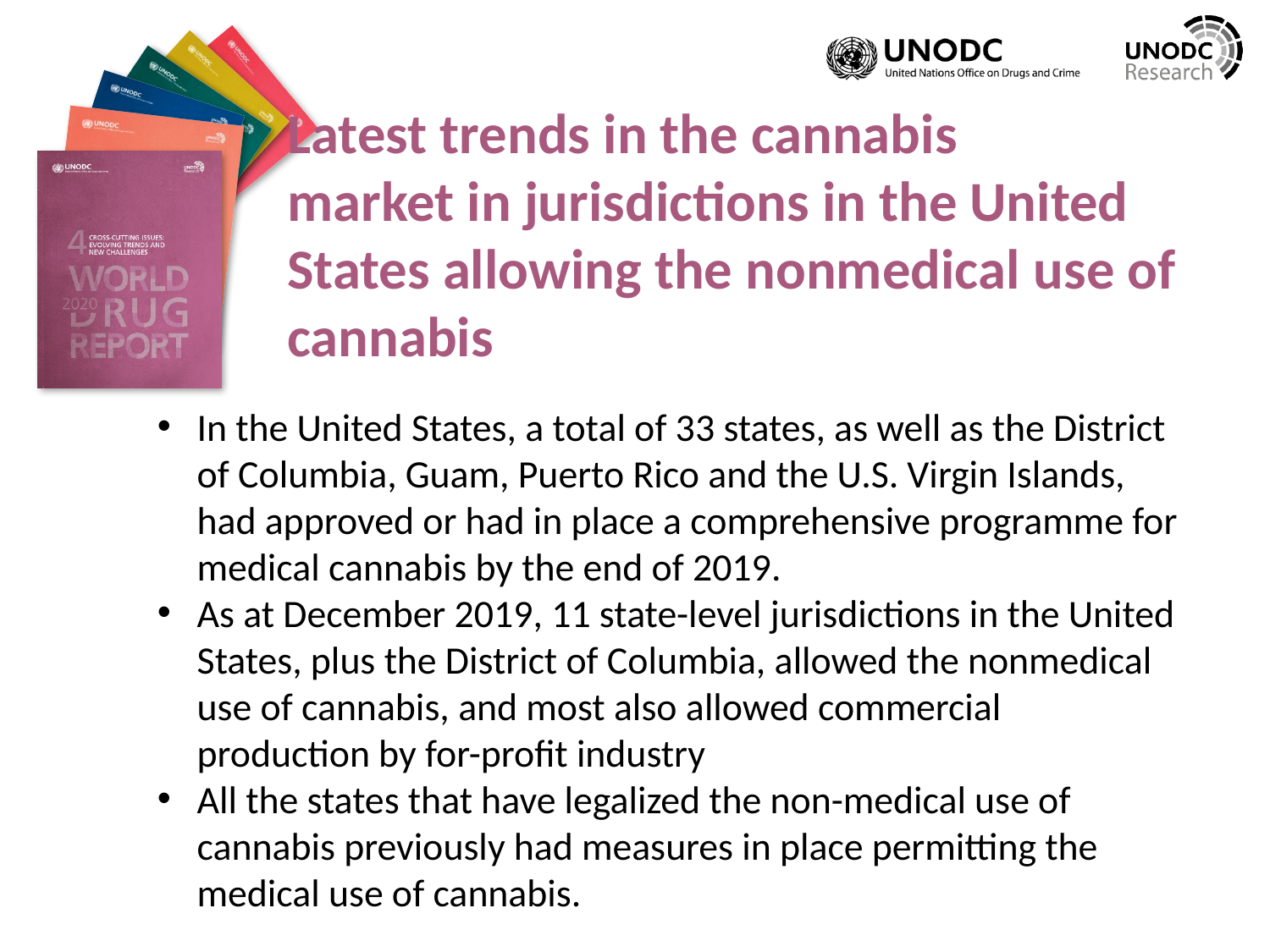

Latest trends in the cannabis
market in jurisdictions in the United States allowing the nonmedical use of cannabis
In the United States, a total of 33 states, as well as the District of Columbia, Guam, Puerto Rico and the U.S. Virgin Islands, had approved or had in place a comprehensive programme for medical cannabis by the end of 2019.
As at December 2019, 11 state-level jurisdictions in the United States, plus the District of Columbia, allowed the nonmedical use of cannabis, and most also allowed commercial production by for-profit industry
All the states that have legalized the non-medical use of cannabis previously had measures in place permitting the medical use of cannabis.